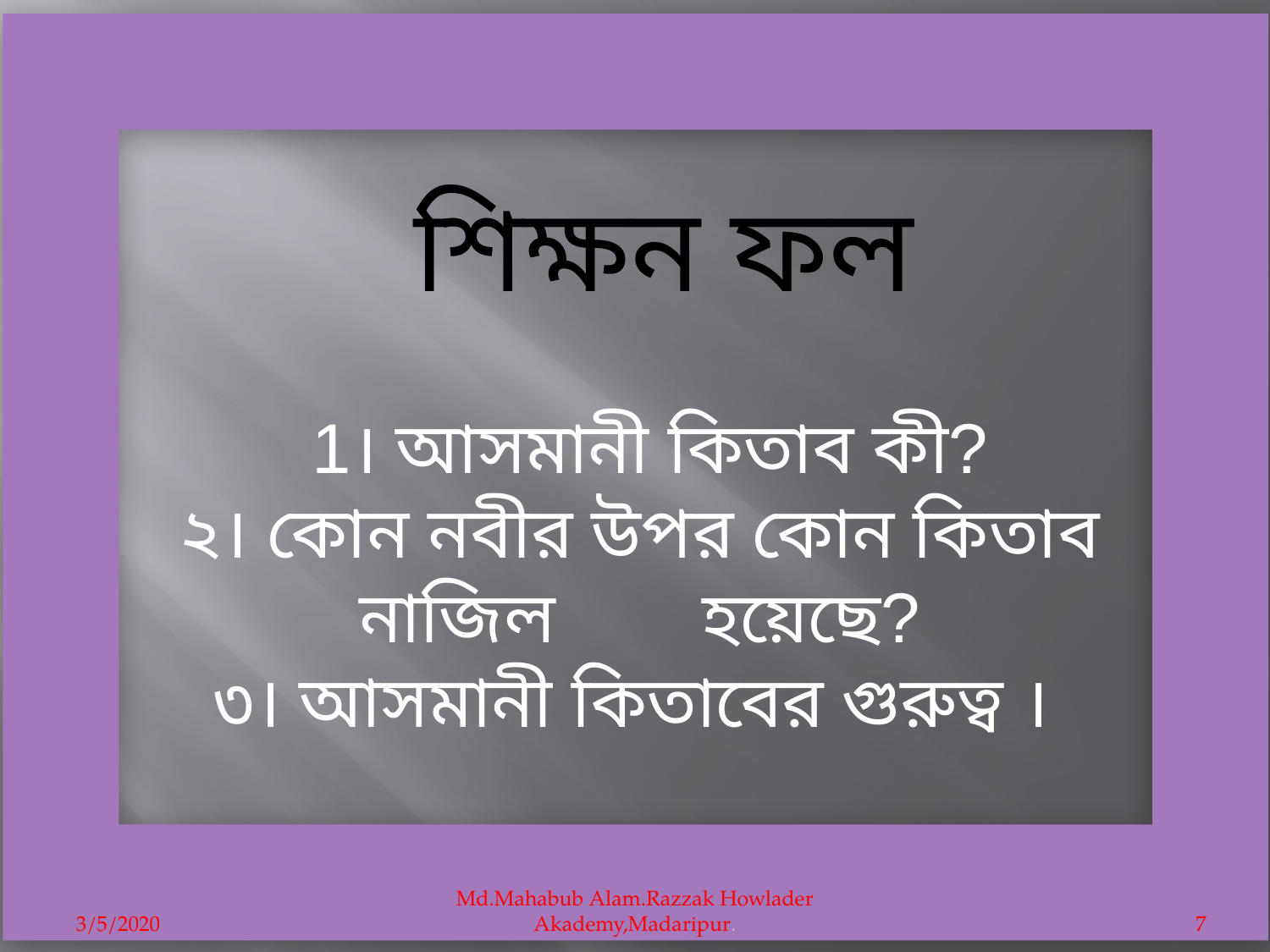

শিক্ষন ফল

 1। আসমানী কিতাব কী?
২। কোন নবীর উপর কোন কিতাব নাজিল        হয়েছে?
৩। আসমানী কিতাবের গুরুত্ব ।
3/5/2020
Md.Mahabub Alam.Razzak Howlader Akademy,Madaripur.
7